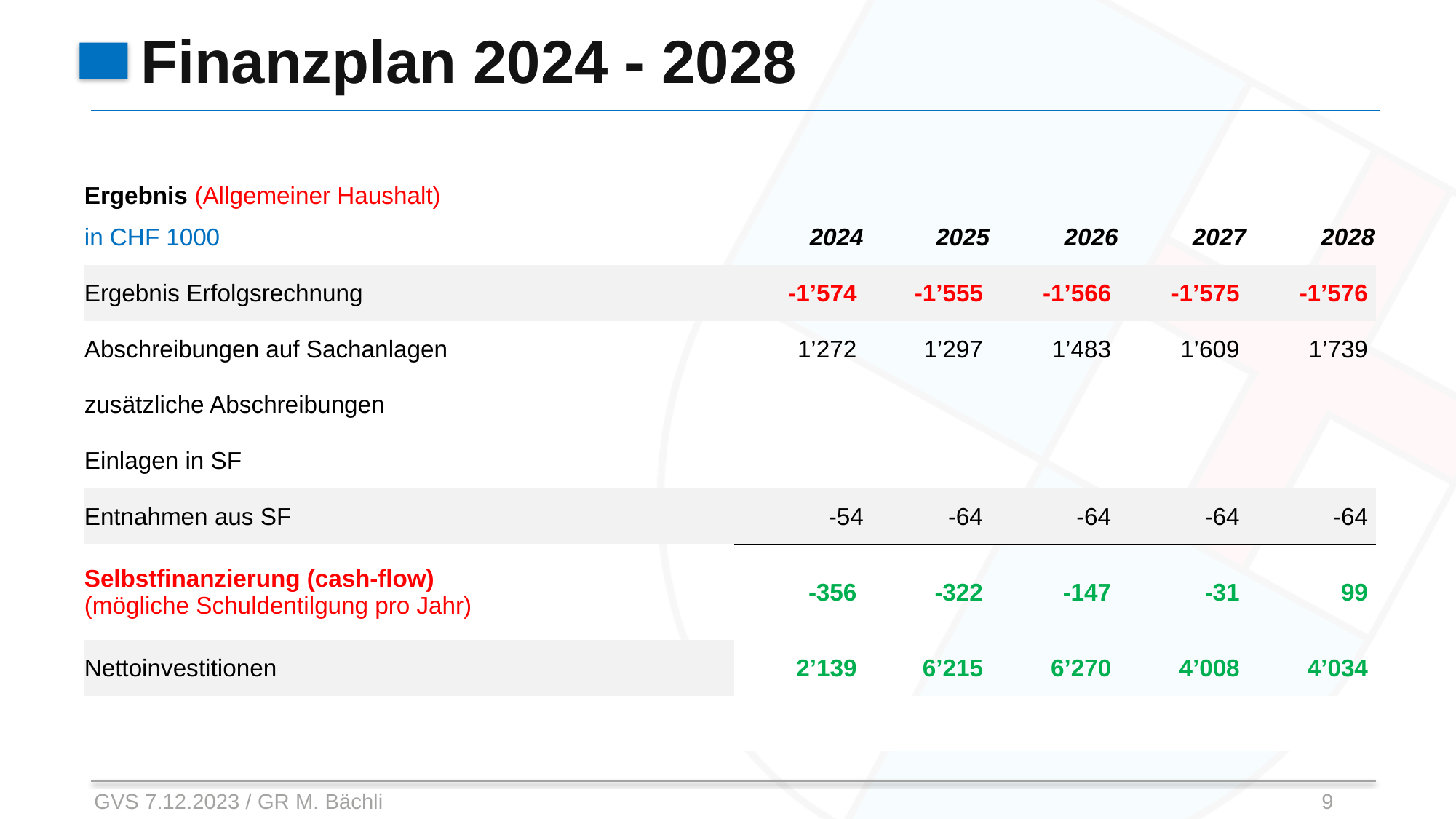

# Finanzplan 2024 - 2028
| Ergebnis (Allgemeiner Haushalt) |  |  |  |  |  |
| --- | --- | --- | --- | --- | --- |
| in CHF 1000 | 2024 | 2025 | 2026 | 2027 | 2028 |
| Ergebnis Erfolgsrechnung | -1’574 | -1’555 | -1’566 | -1’575 | -1’576 |
| Abschreibungen auf Sachanlagen | 1’272 | 1’297 | 1’483 | 1’609 | 1’739 |
| zusätzliche Abschreibungen |  |  |  |  |  |
| Einlagen in SF |  |  |  |  |  |
| Entnahmen aus SF | -54 | -64 | -64 | -64 | -64 |
| Selbstfinanzierung (cash-flow) (mögliche Schuldentilgung pro Jahr) | -356 | -322 | -147 | -31 | 99 |
| Nettoinvestitionen | 2’139 | 6’215 | 6’270 | 4’008 | 4’034 |
|  |  |  |  |  |  |
GVS 7.12.2023 / GR M. Bächli